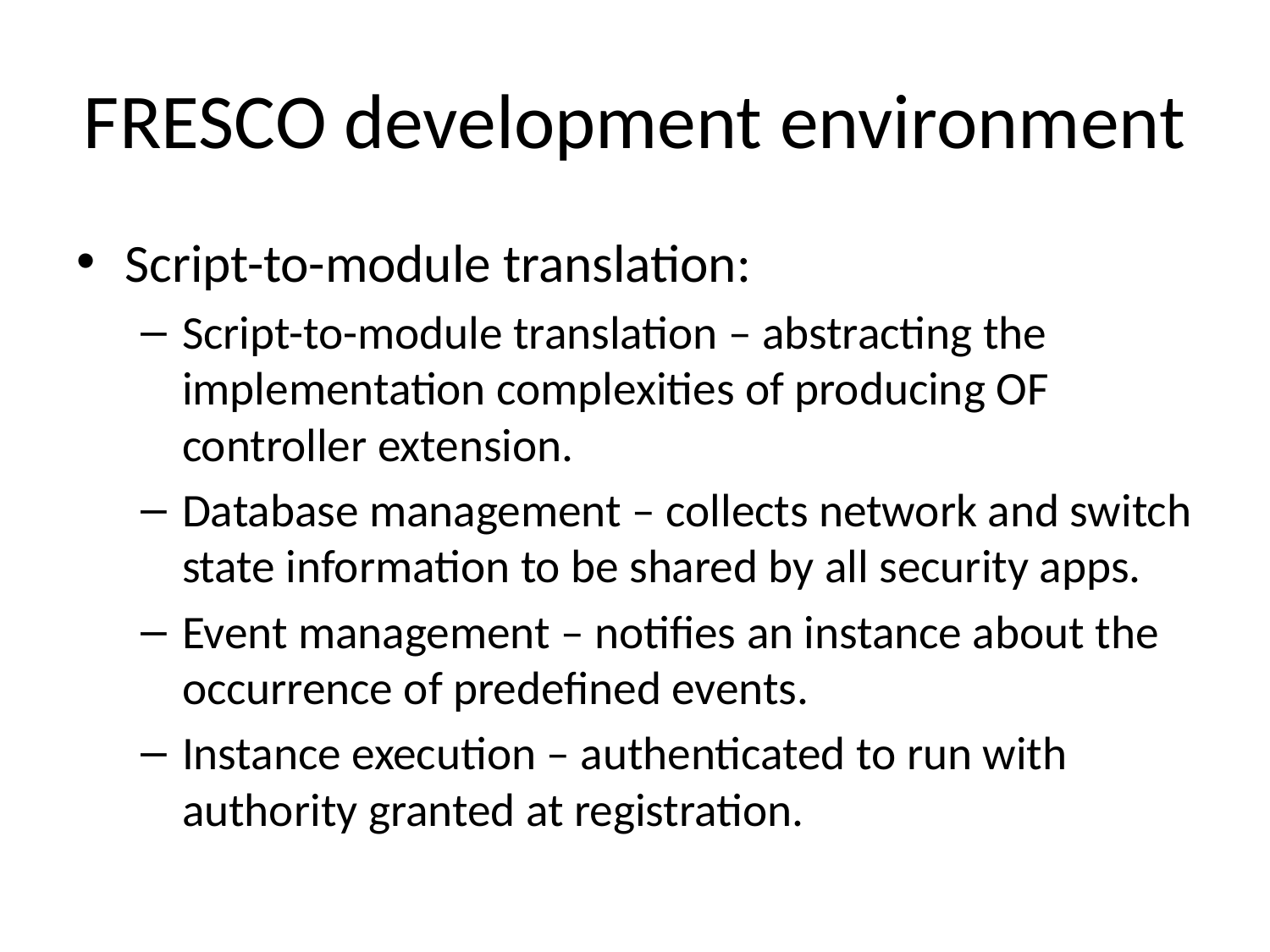

# FRESCO development environment
Script-to-module translation:
Script-to-module translation – abstracting the implementation complexities of producing OF controller extension.
Database management – collects network and switch state information to be shared by all security apps.
Event management – notifies an instance about the occurrence of predefined events.
Instance execution – authenticated to run with authority granted at registration.